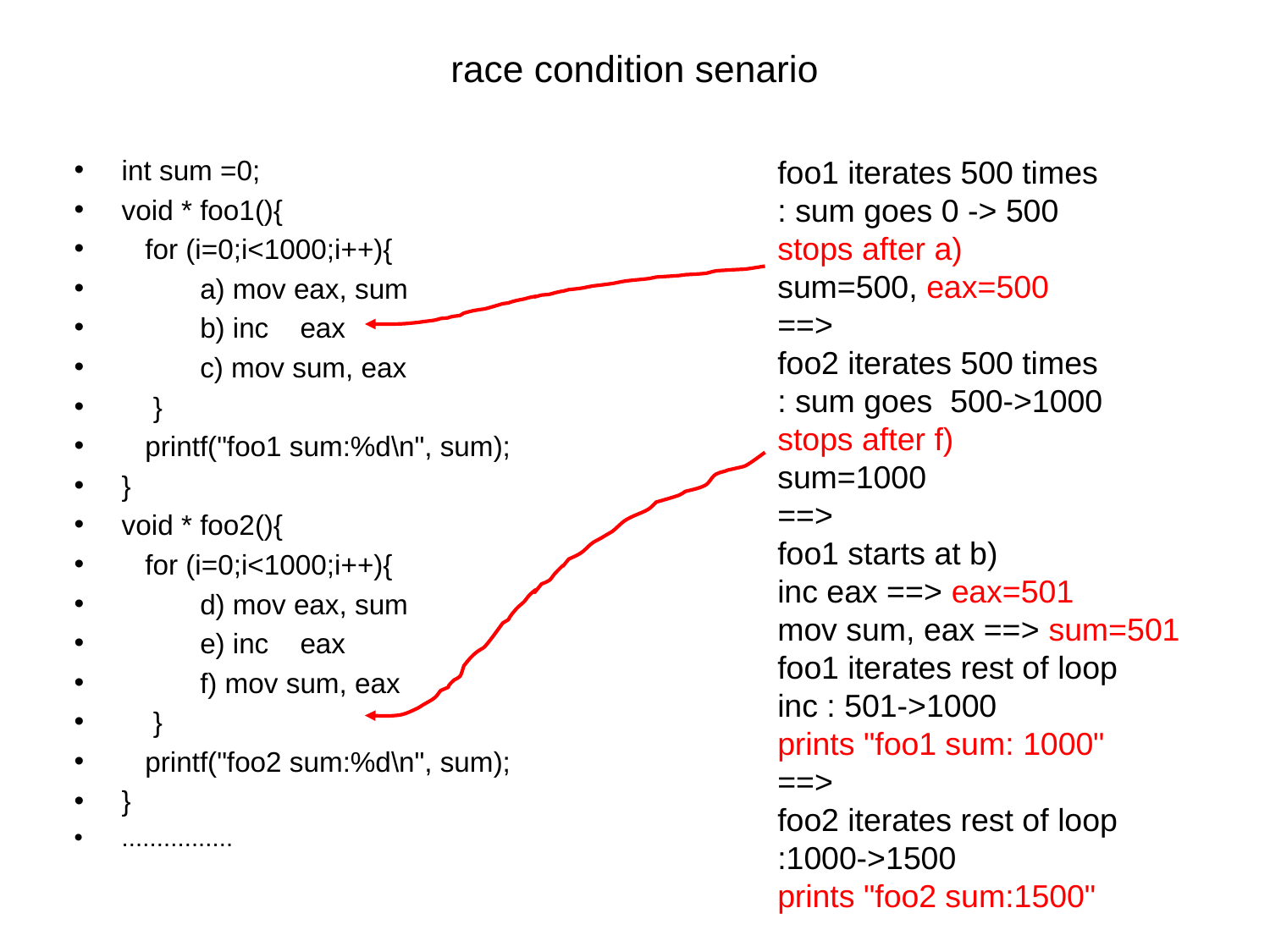

# race condition senario
int sum =0;
void * foo1(){
   for (i=0;i<1000;i++){
          a) mov eax, sum
          b) inc    eax
          c) mov sum, eax
    }
   printf("foo1 sum:%d\n", sum);
}
void * foo2(){
   for (i=0;i<1000;i++){
          d) mov eax, sum
          e) inc    eax
          f) mov sum, eax
    }
   printf("foo2 sum:%d\n", sum);
}
................
foo1 iterates 500 times
: sum goes 0 -> 500
stops after a)
sum=500, eax=500
==>
foo2 iterates 500 times
: sum goes  500->1000
stops after f)
sum=1000
==>
foo1 starts at b)
inc eax ==> eax=501
mov sum, eax ==> sum=501
foo1 iterates rest of loop
inc : 501->1000
prints "foo1 sum: 1000"
==>
foo2 iterates rest of loop
:1000->1500
prints "foo2 sum:1500"